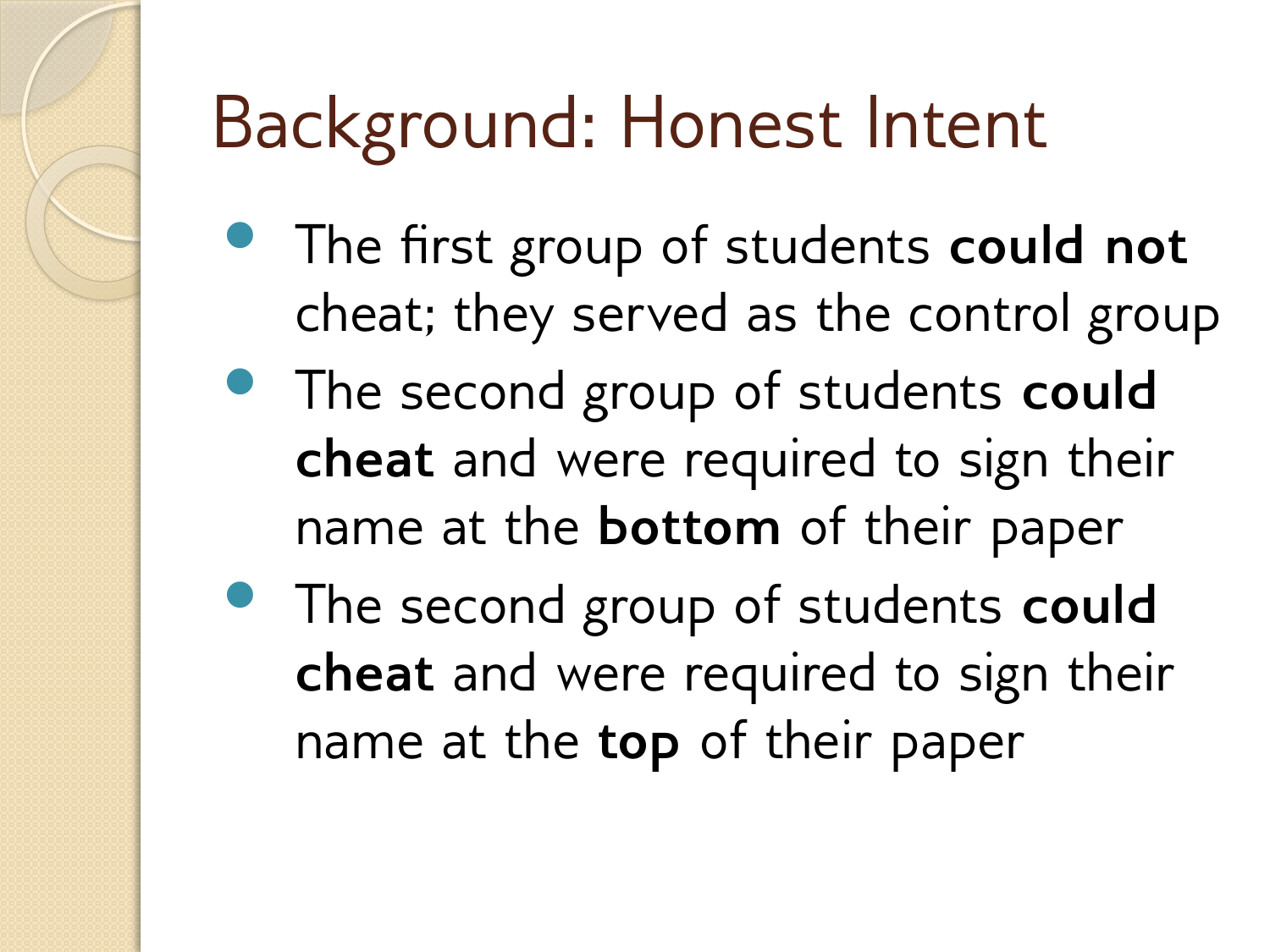

# Background: Honest Intent
The first group of students could not cheat; they served as the control group
The second group of students could cheat and were required to sign their name at the bottom of their paper
The second group of students could cheat and were required to sign their name at the top of their paper